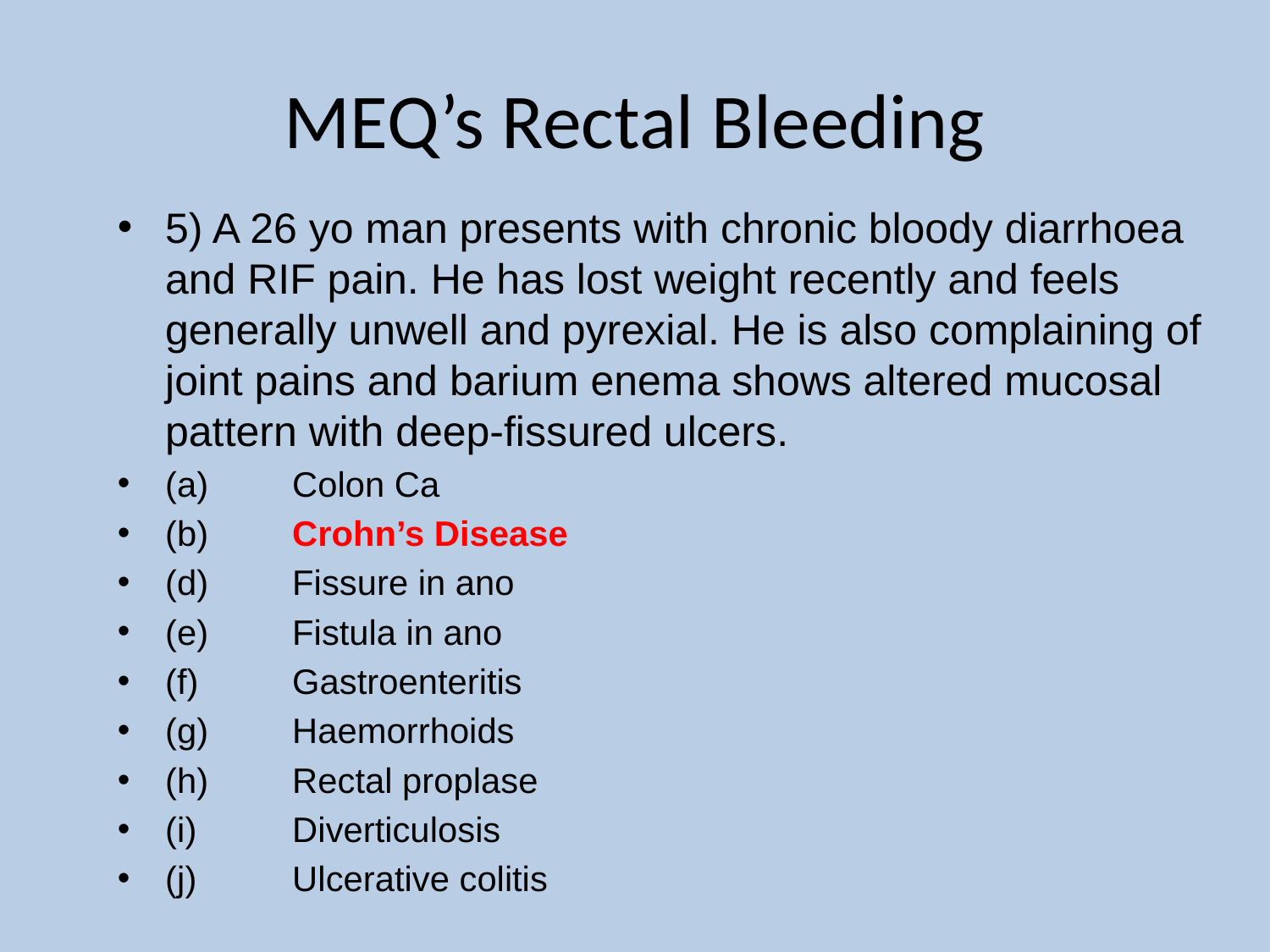

# MEQ’s Rectal Bleeding
5) A 26 yo man presents with chronic bloody diarrhoea and RIF pain. He has lost weight recently and feels generally unwell and pyrexial. He is also complaining of joint pains and barium enema shows altered mucosal pattern with deep-fissured ulcers.
(a)	Colon Ca
(b)	Crohn’s Disease
(d)	Fissure in ano
(e)	Fistula in ano
(f)	Gastroenteritis
(g)	Haemorrhoids
(h)	Rectal proplase
(i)	Diverticulosis
(j)	Ulcerative colitis